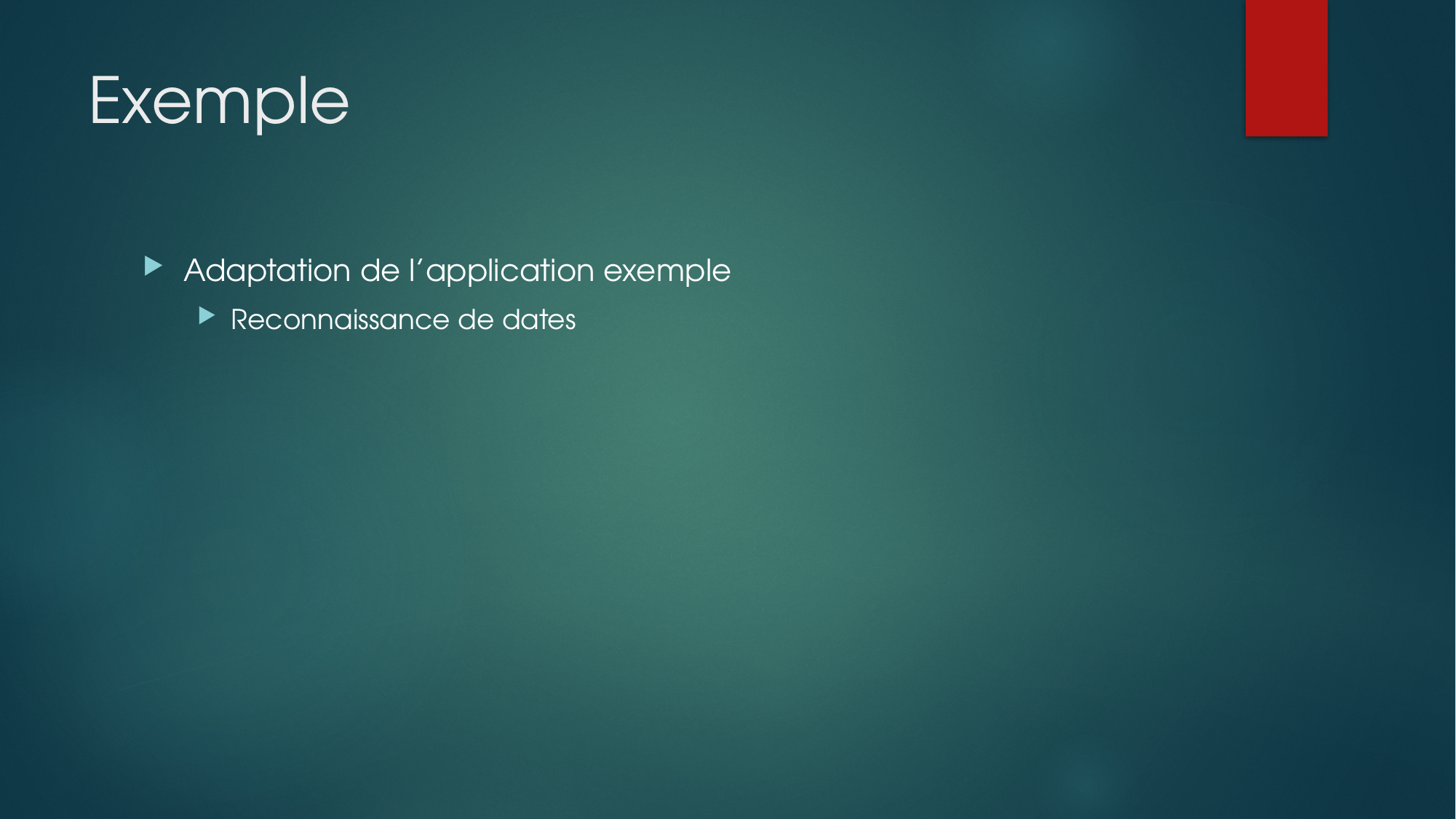

# Exemple
Adaptation de l’application exemple
Reconnaissance de dates